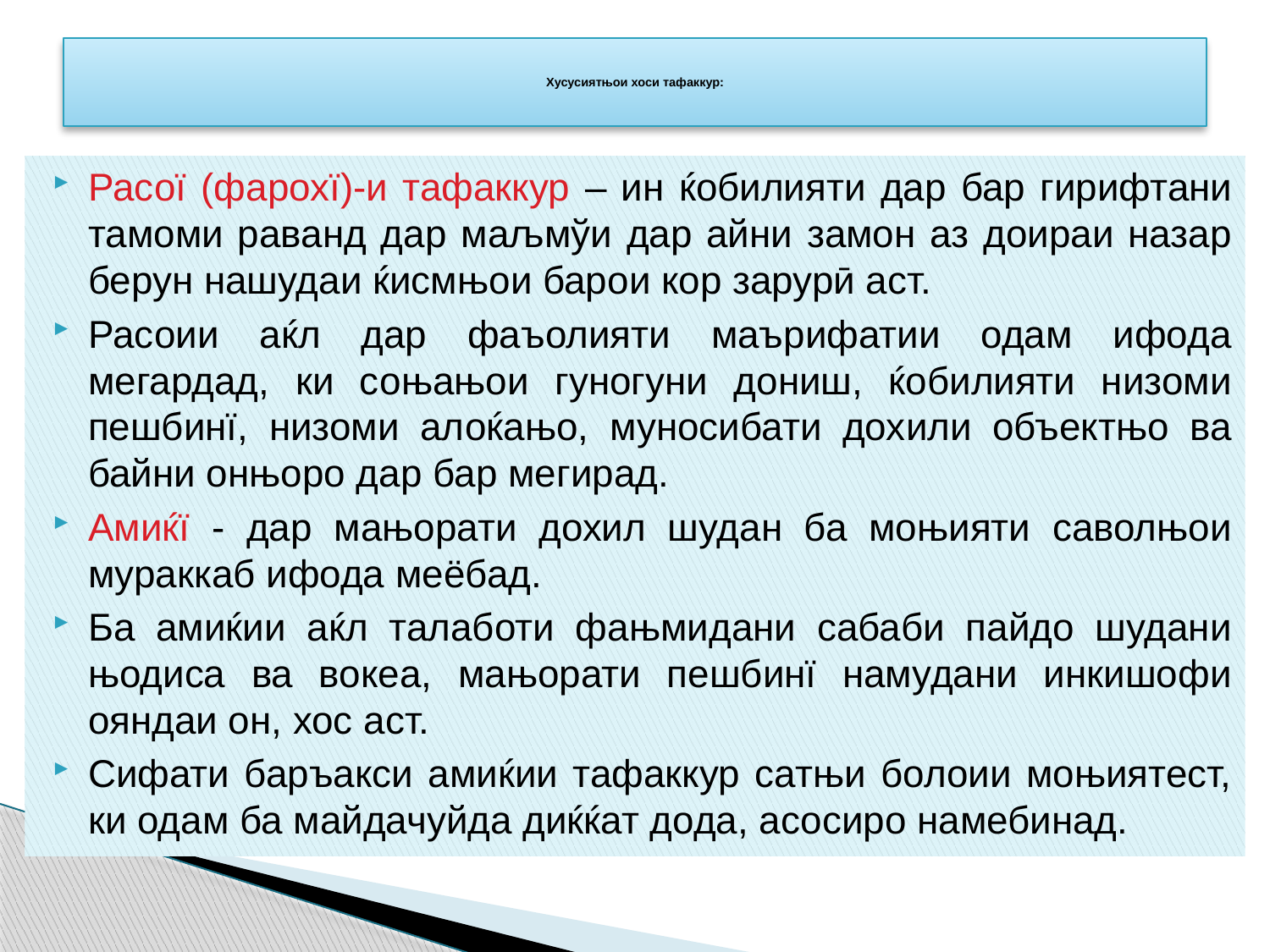

# Хусусиятњои хоси тафаккур:
Расої (фарохї)-и тафаккур – ин ќобилияти дар бар гирифтани тамоми раванд дар маљмўи дар айни замон аз доираи назар берун нашудаи ќисмњои барои кор зарурӣ аст.
Расоии аќл дар фаъолияти маърифатии одам ифода мегардад, ки соњањои гуногуни дониш, ќобилияти низоми пешбинї, низоми алоќањо, муносибати дохили объектњо ва байни онњоро дар бар мегирад.
Амиќї - дар мањорати дохил шудан ба моњияти саволњои мураккаб ифода меёбад.
Ба амиќии аќл талаботи фањмидани сабаби пайдо шудани њодиса ва вокеа, мањорати пешбинї намудани инкишофи ояндаи он, хос аст.
Сифати баръакси амиќии тафаккур сатњи болоии моњиятест, ки одам ба майдачуйда диќќат дода, асосиро намебинад.